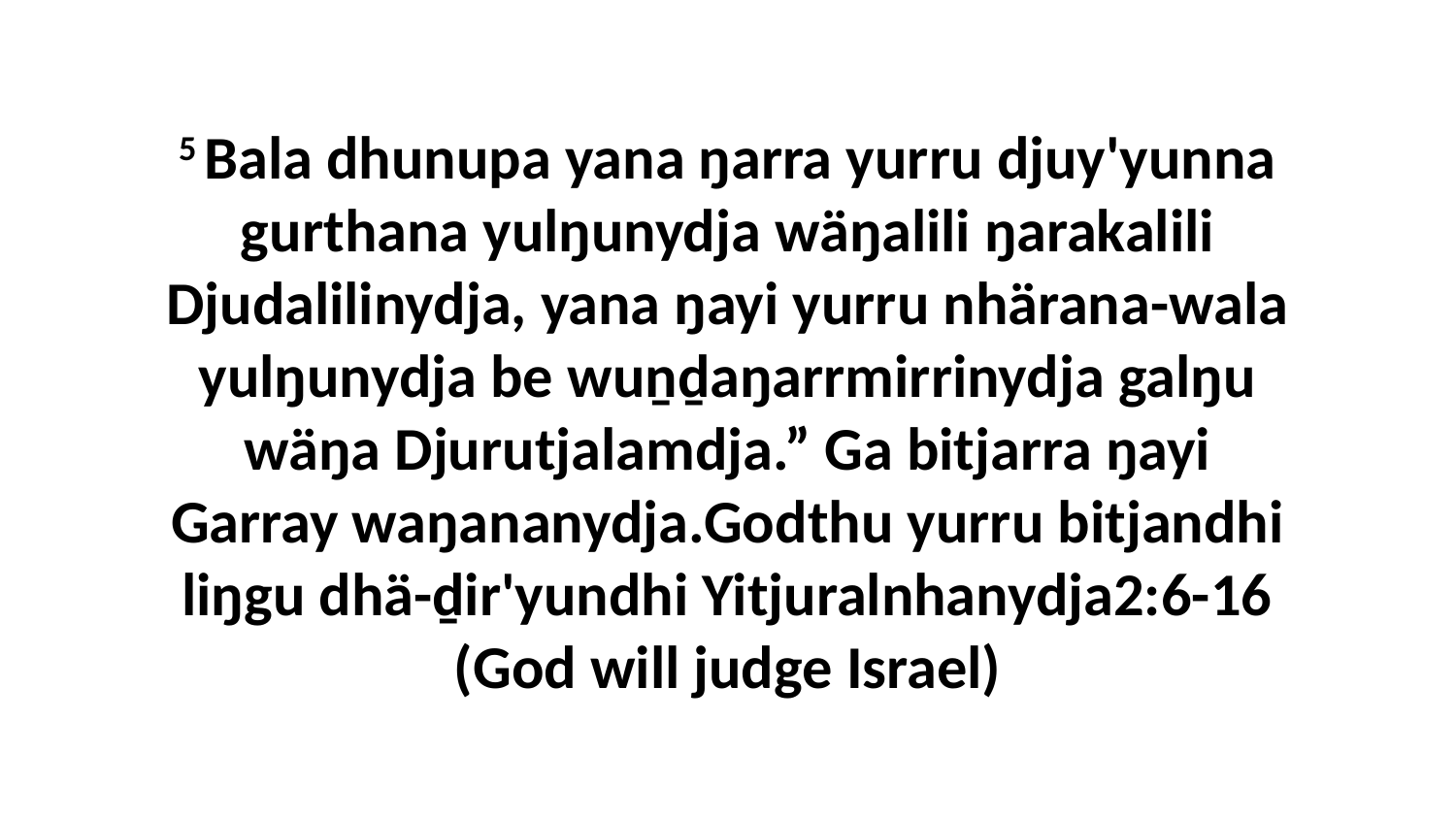

5 Bala dhunupa yana ŋarra yurru djuy'yunna gurthana yulŋunydja wäŋalili ŋarakalili Djudalilinydja, yana ŋayi yurru nhärana-wala yulŋunydja be wuṉḏaŋarrmirrinydja galŋu wäŋa Djurutjalamdja.” Ga bitjarra ŋayi Garray waŋananydja.Godthu yurru bitjandhi liŋgu dhä-ḏir'yundhi Yitjuralnhanydja2:6-16 (God will judge Israel)